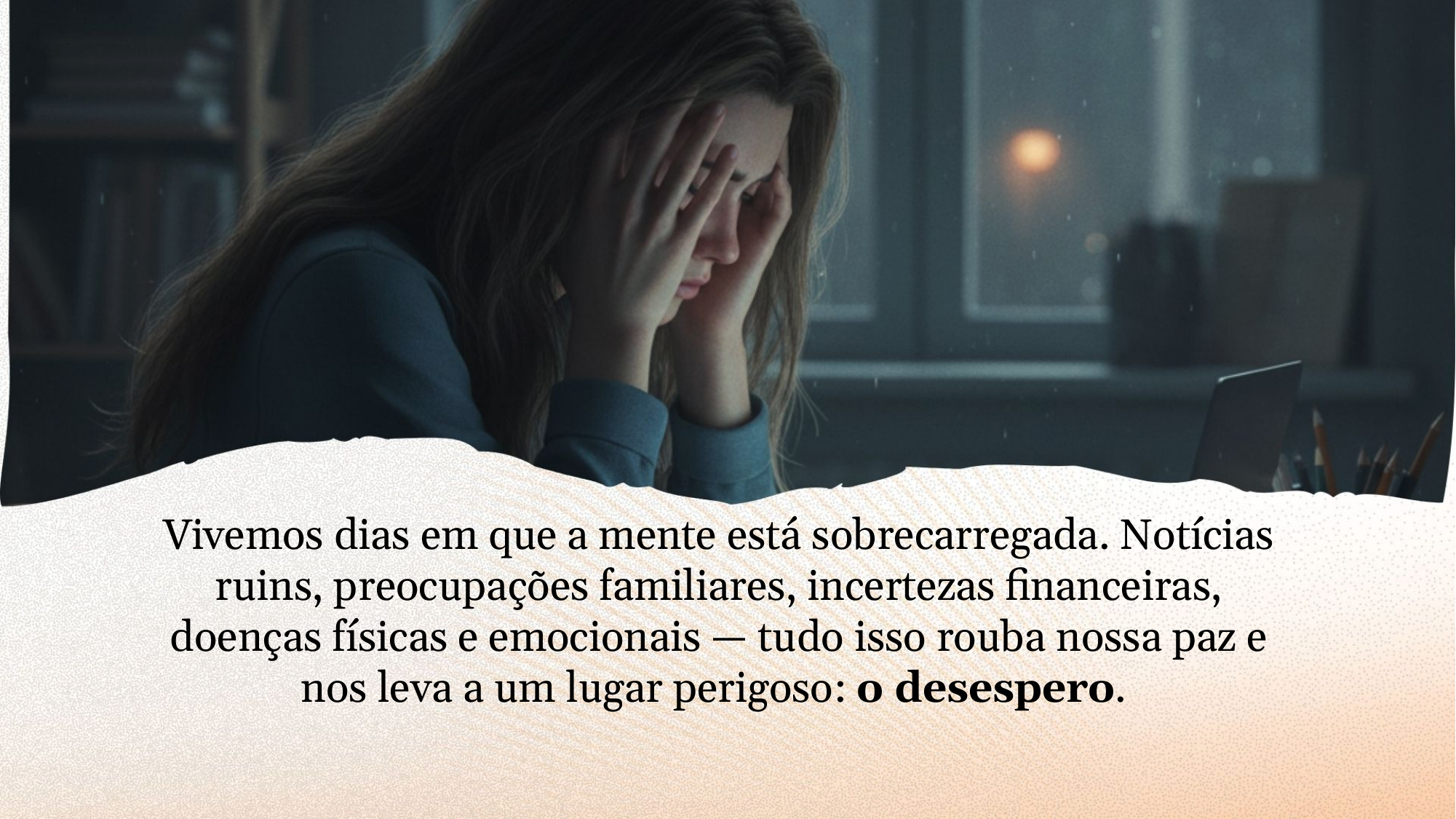

Vivemos dias em que a mente está sobrecarregada. Notícias ruins, preocupações familiares, incertezas financeiras, doenças físicas e emocionais — tudo isso rouba nossa paz e nos leva a um lugar perigoso: o desespero.